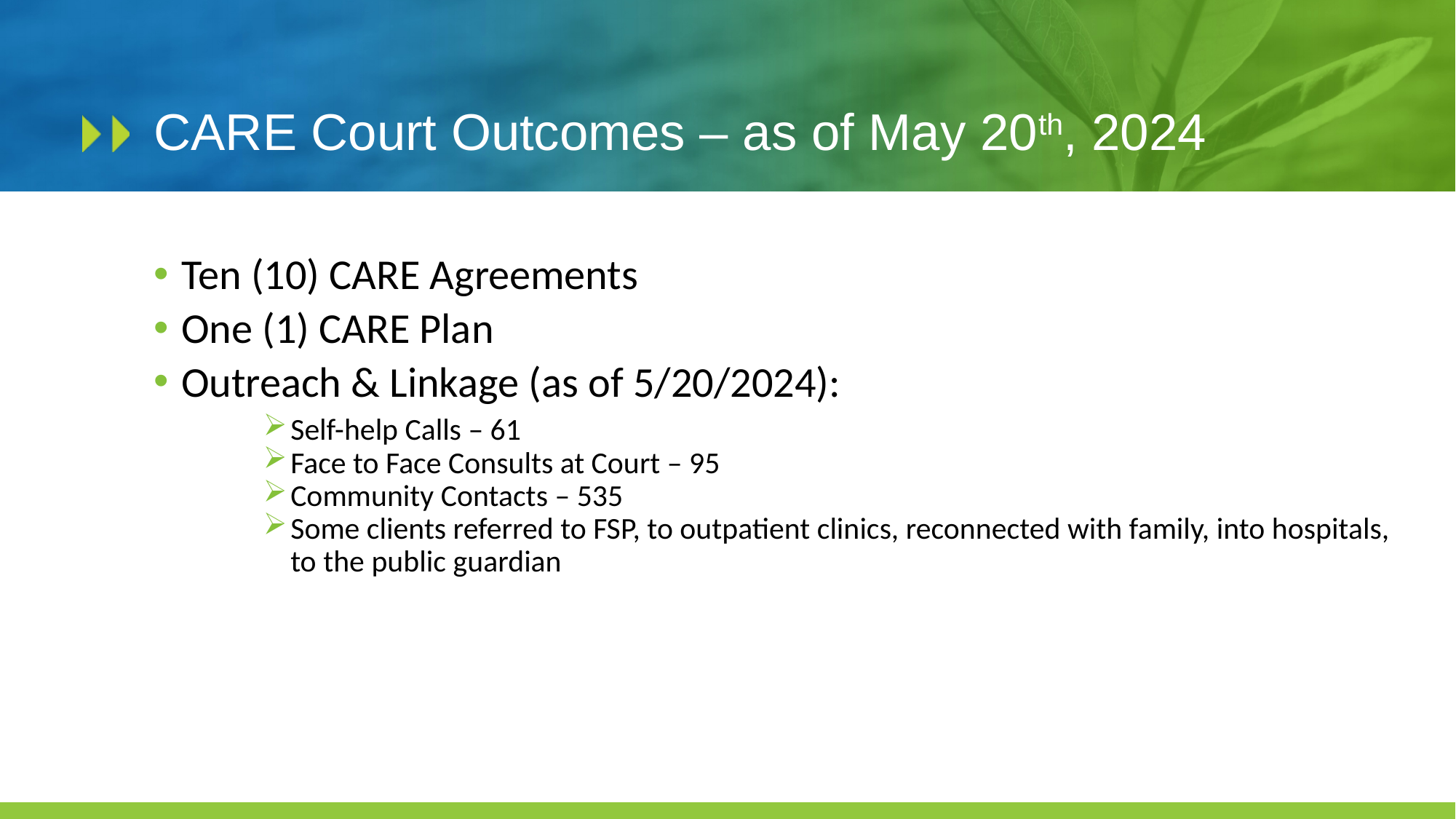

# CARE Court Outcomes – as of May 20th, 2024
Ten (10) CARE Agreements
One (1) CARE Plan
Outreach & Linkage (as of 5/20/2024):
Self-help Calls – 61
Face to Face Consults at Court – 95
Community Contacts – 535
Some clients referred to FSP, to outpatient clinics, reconnected with family, into hospitals, to the public guardian